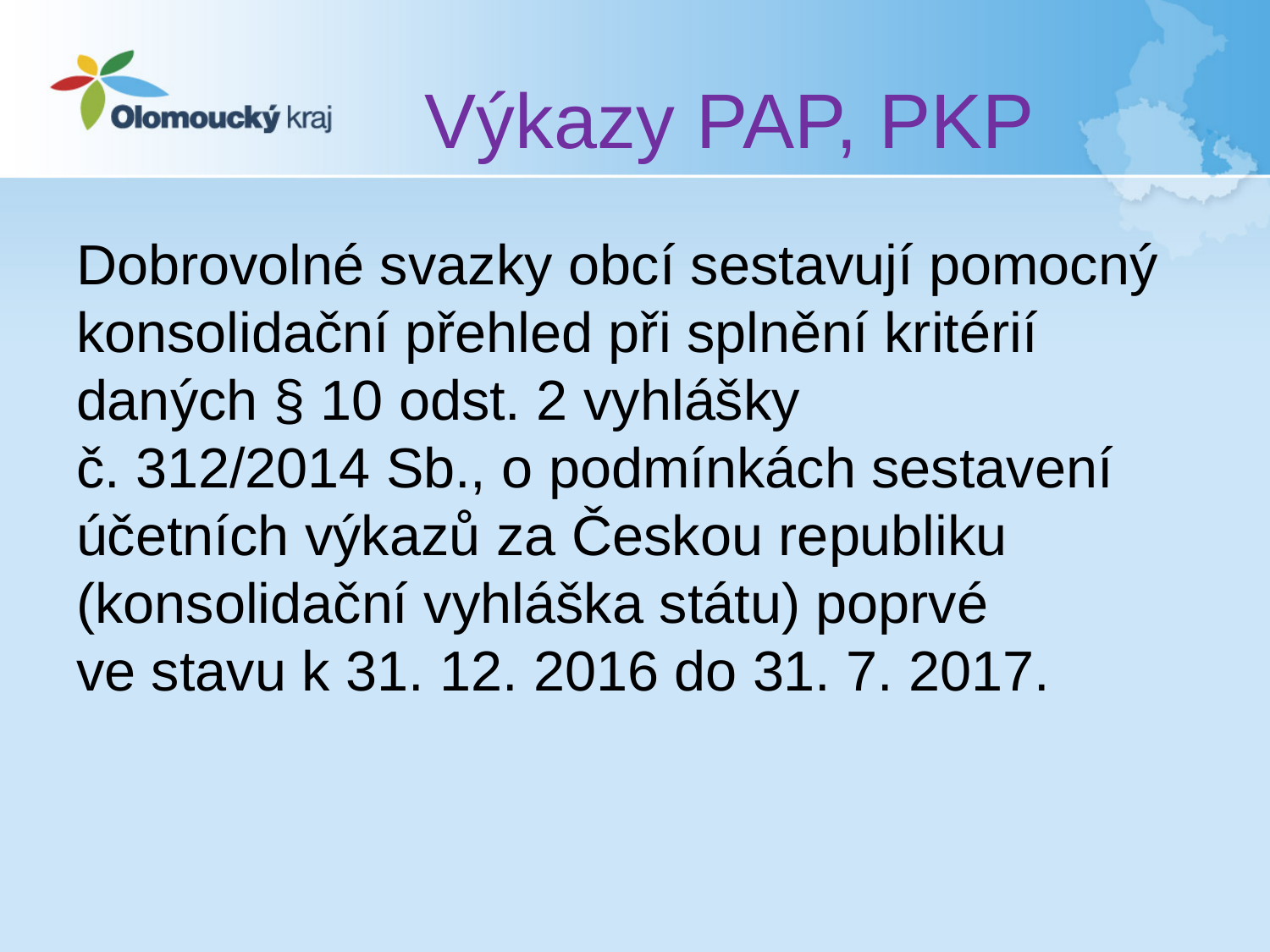

# Výkazy PAP, PKP
Dobrovolné svazky obcí sestavují pomocný konsolidační přehled při splnění kritérií daných § 10 odst. 2 vyhlášky
č. 312/2014 Sb., o podmínkách sestavení účetních výkazů za Českou republiku (konsolidační vyhláška státu) poprvé
ve stavu k 31. 12. 2016 do 31. 7. 2017.